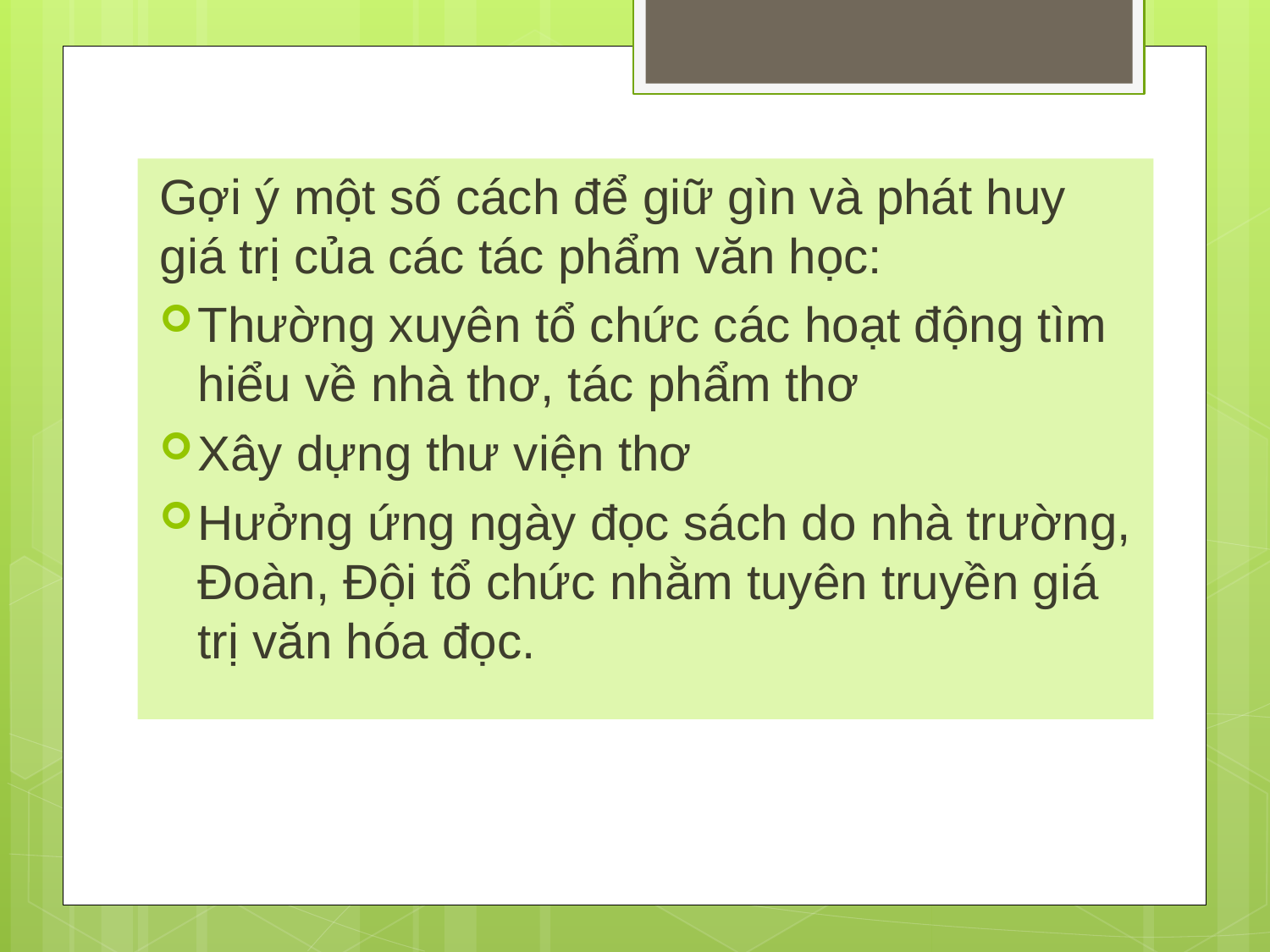

#
Gợi ý một số cách để giữ gìn và phát huy giá trị của các tác phẩm văn học:
Thường xuyên tổ chức các hoạt động tìm hiểu về nhà thơ, tác phẩm thơ
Xây dựng thư viện thơ
Hưởng ứng ngày đọc sách do nhà trường, Đoàn, Đội tổ chức nhằm tuyên truyền giá trị văn hóa đọc.